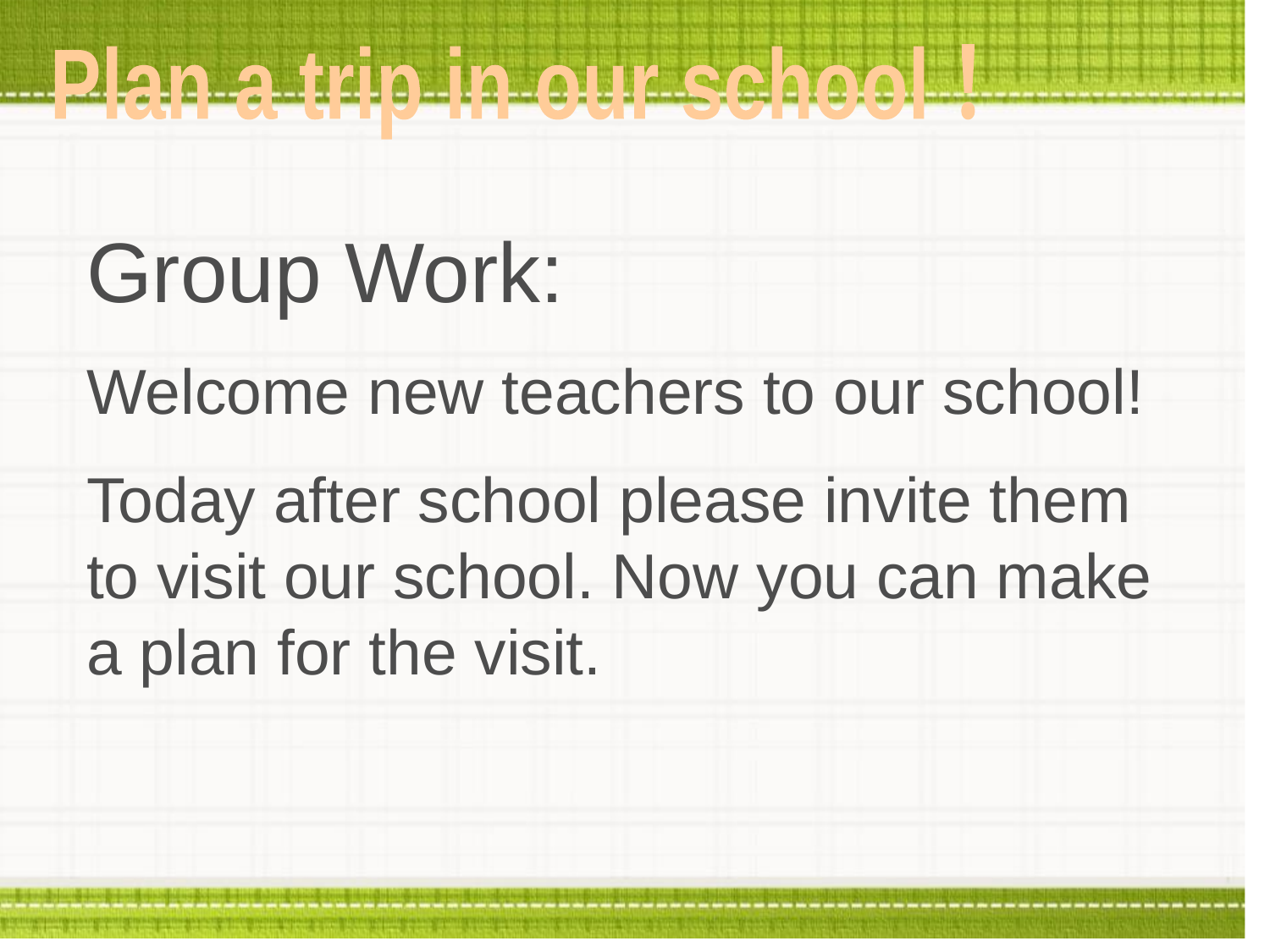

Plan a trip in our school！

Group Work:
Welcome new teachers to our school!
Today after school please invite them to visit our school. Now you can make a plan for the visit.